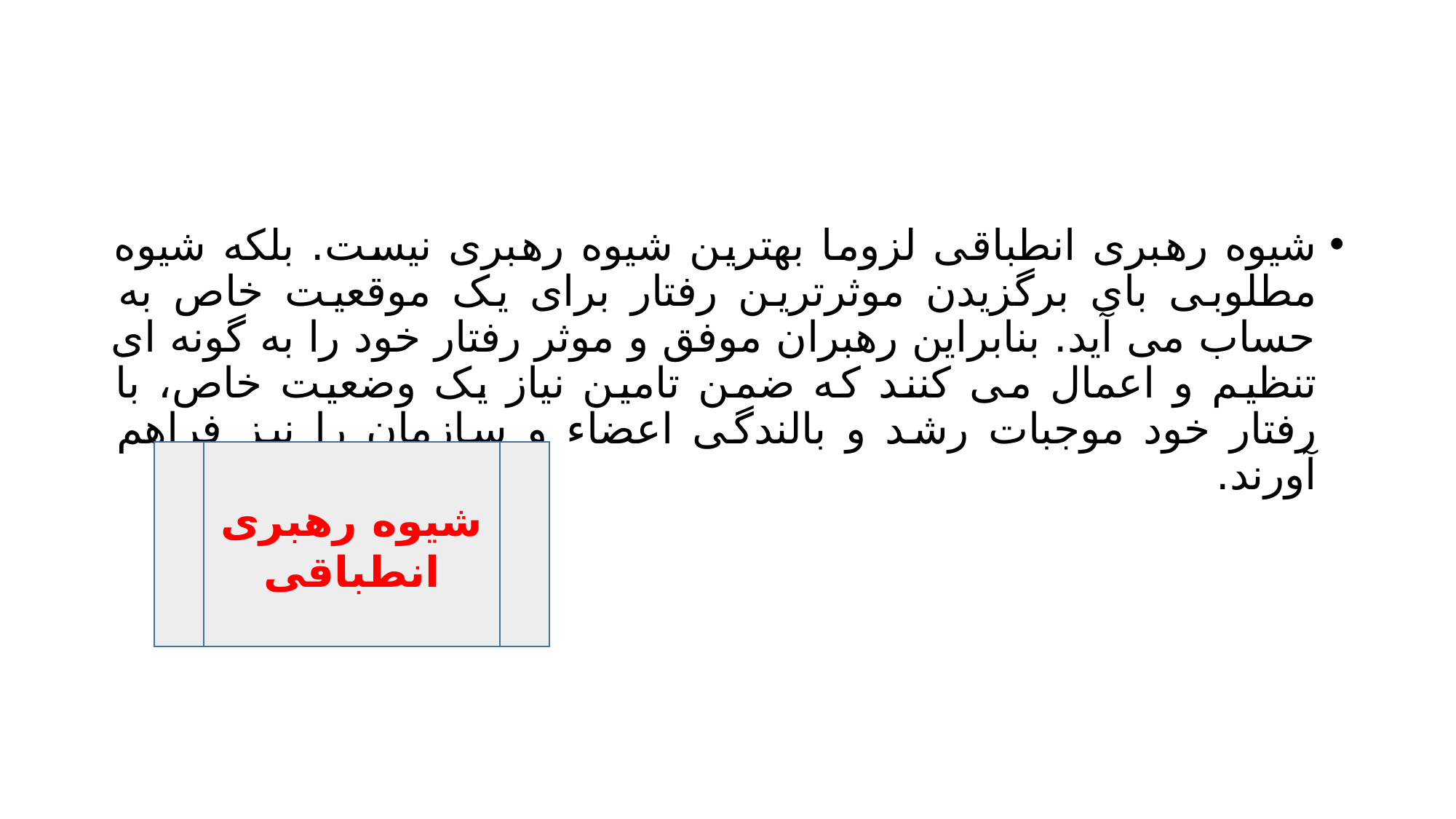

#
شیوه رهبری انطباقی لزوما بهترین شیوه رهبری نیست. بلکه شیوه مطلوبی بای برگزیدن موثرترین رفتار برای یک موقعیت خاص به حساب می آید. بنابراین رهبران موفق و موثر رفتار خود را به گونه ای تنظیم و اعمال می کنند که ضمن تامین نیاز یک وضعیت خاص، با رفتار خود موجبات رشد و بالندگی اعضاء و سازمان را نیز فراهم آورند.

شیوه رهبری انطباقی